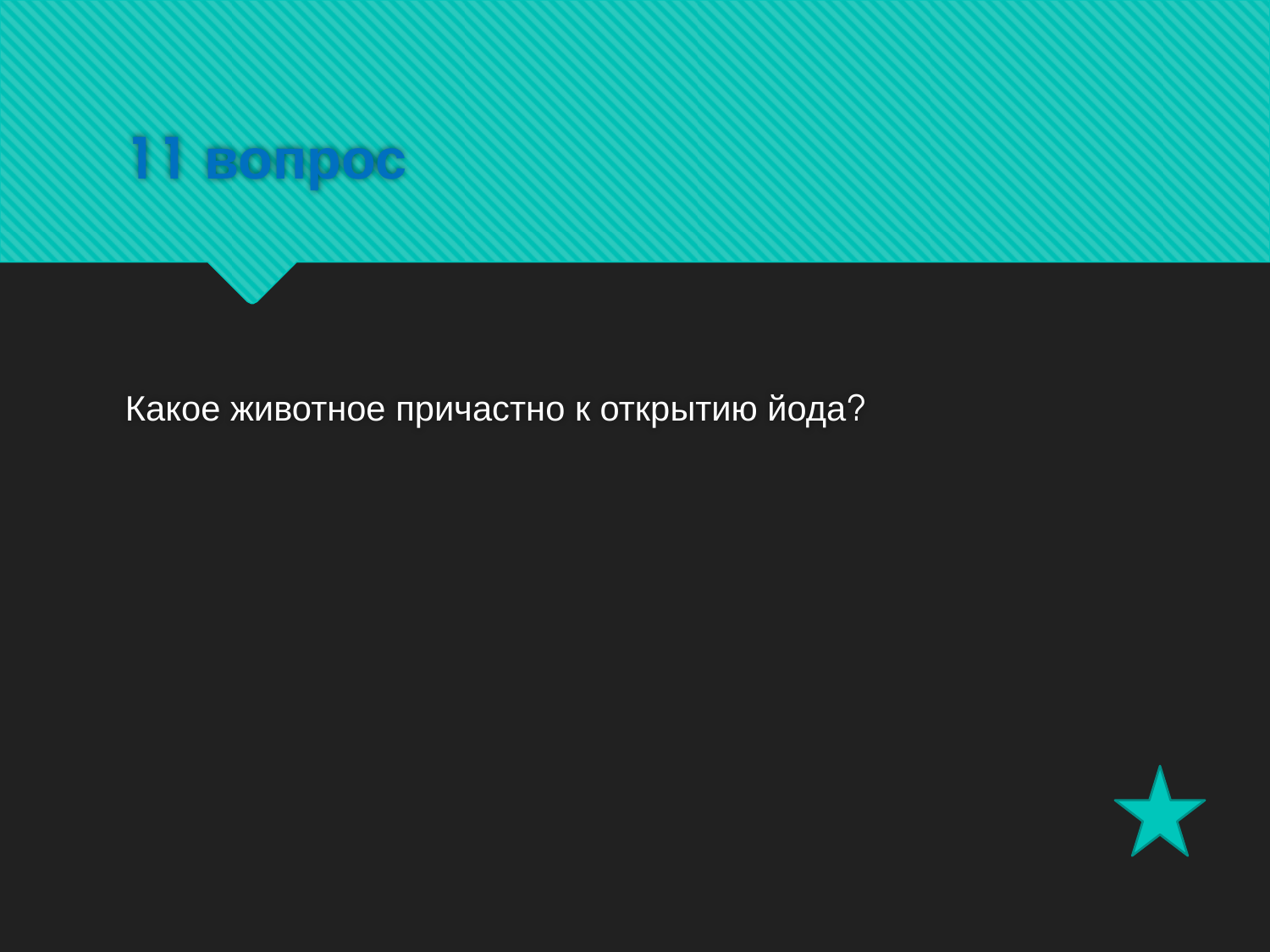

# 11 вопрос
Какое животное причастно к открытию йода?